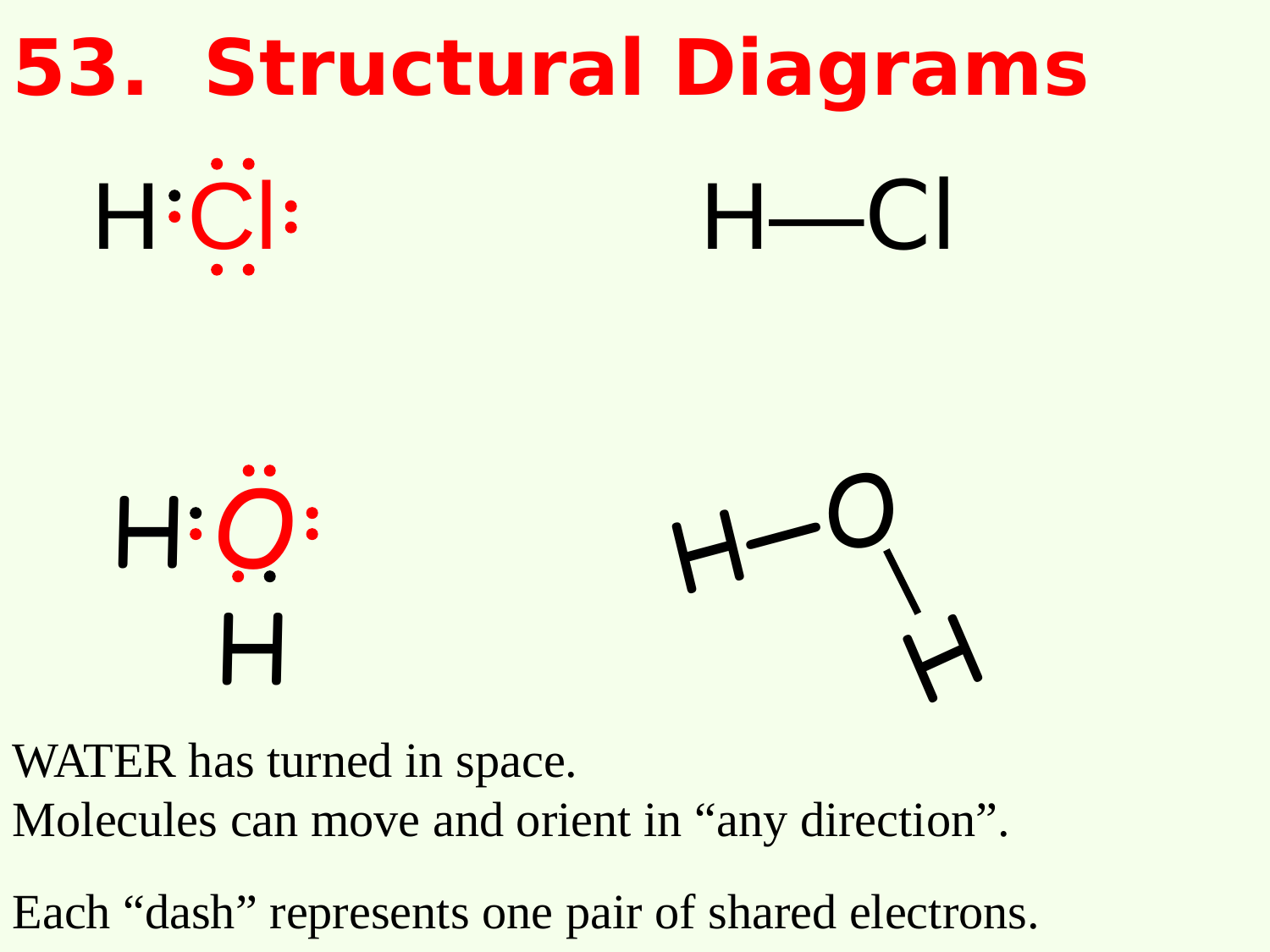

53.  Structural Diagrams

 H Cl                H―Cl

 H O
      H
H―O

H
WATER has turned in space.
Molecules can move and orient in “any direction”.

Each “dash” represents one pair of shared electrons.